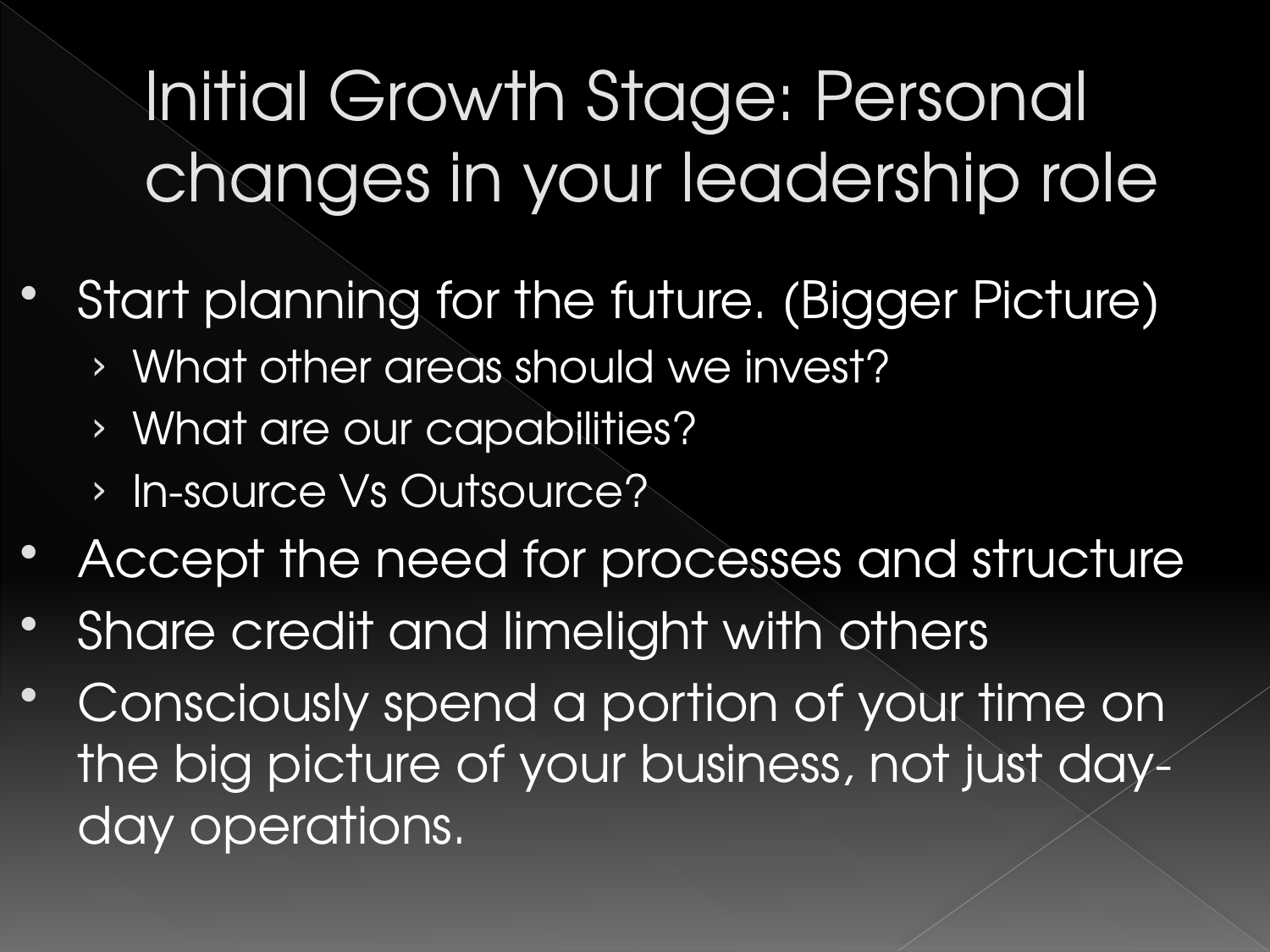

# Initial Growth Stage: Personal changes in your leadership role
Start planning for the future. (Bigger Picture)
What other areas should we invest?
What are our capabilities?
In-source Vs Outsource?
Accept the need for processes and structure
Share credit and limelight with others
Consciously spend a portion of your time on the big picture of your business, not just day-day operations.